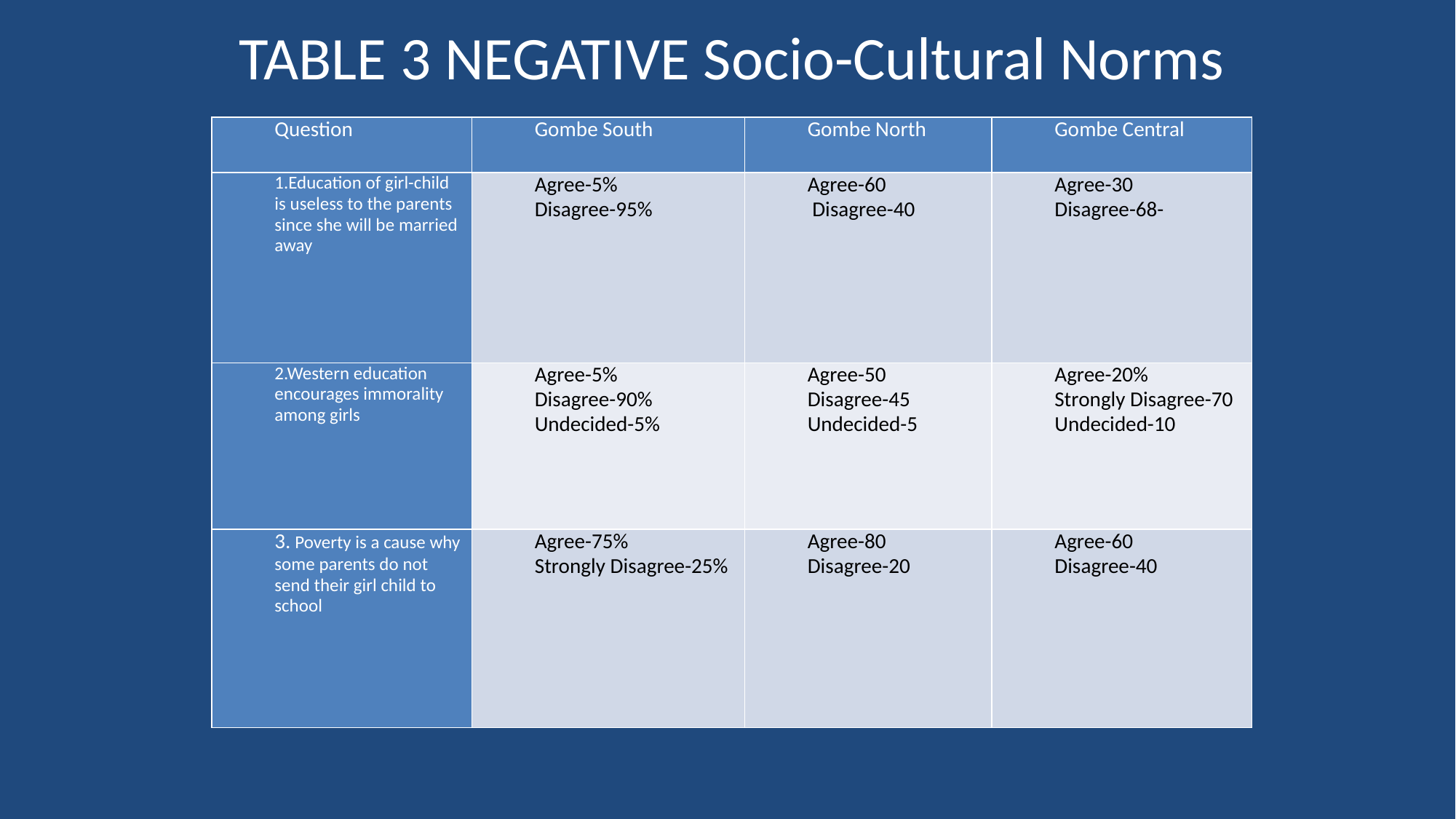

TABLE 3 NEGATIVE Socio-Cultural Norms
| Question | Gombe South | Gombe North | Gombe Central |
| --- | --- | --- | --- |
| 1.Education of girl-child is useless to the parents since she will be married away | Agree-5% Disagree-95% | Agree-60 Disagree-40 | Agree-30 Disagree-68- |
| 2.Western education encourages immorality among girls | Agree-5% Disagree-90% Undecided-5% | Agree-50 Disagree-45 Undecided-5 | Agree-20% Strongly Disagree-70 Undecided-10 |
| 3. Poverty is a cause why some parents do not send their girl child to school | Agree-75% Strongly Disagree-25% | Agree-80 Disagree-20 | Agree-60 Disagree-40 |